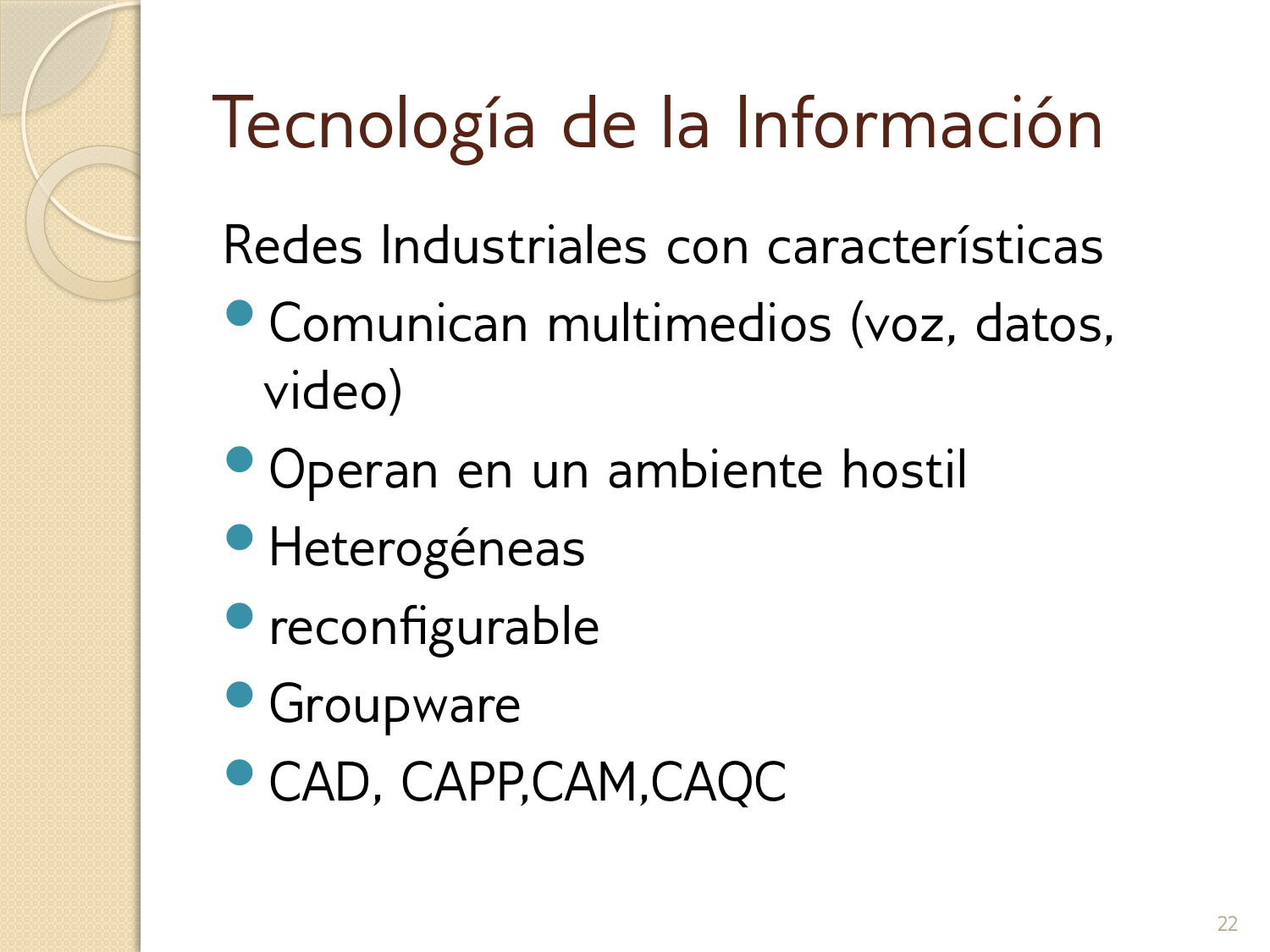

# Tecnología de la Información
Redes Industriales con características
Comunican multimedios (voz, datos, video)
Operan en un ambiente hostil
Heterogéneas
reconfigurable
Groupware
CAD, CAPP,CAM,CAQC
22